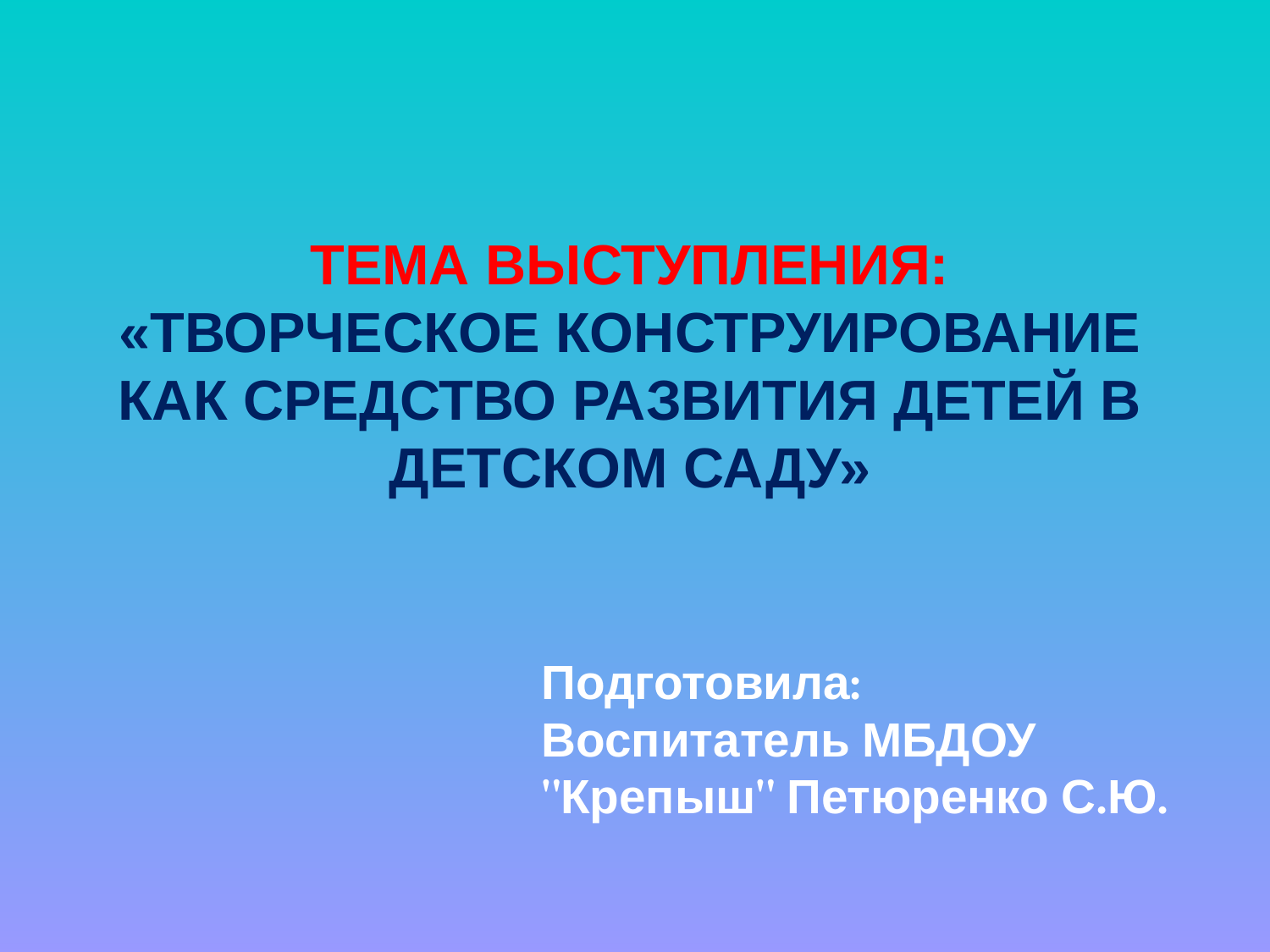

# Тема выступления: «Творческое конструирование как средство развития детей в детском саду»
Подготовила:
Воспитатель МБДОУ "Крепыш" Петюренко С.Ю.